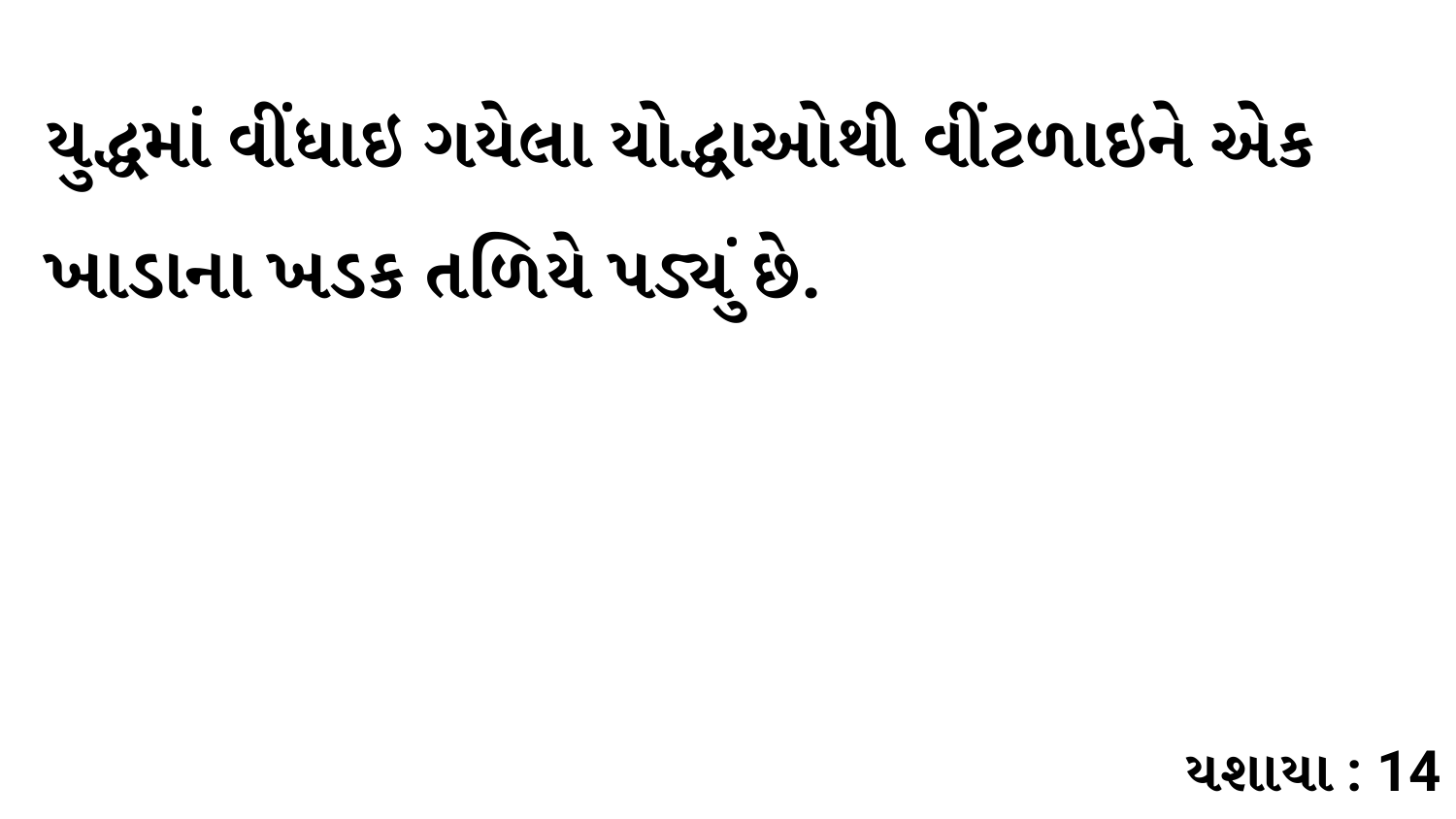

યુદ્ધમાં વીંધાઇ ગયેલા યોદ્ધાઓથી વીંટળાઇને એક ખાડાના ખડક તળિયે પડ્યું છે.
યશાયા : 14